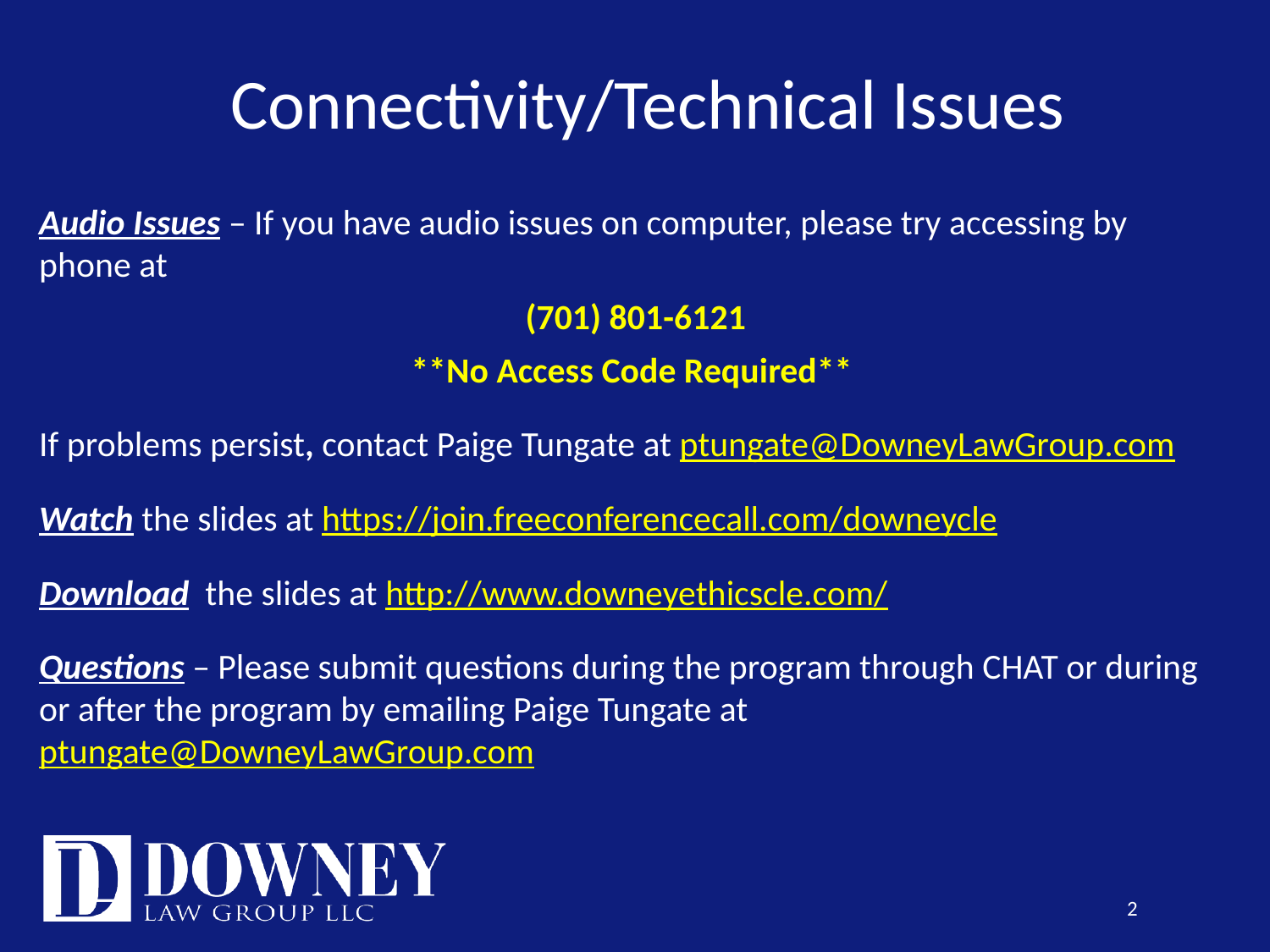

# Connectivity/Technical Issues
Audio Issues – If you have audio issues on computer, please try accessing by phone at
 (701) 801-6121
**No Access Code Required**
If problems persist, contact Paige Tungate at ptungate@DowneyLawGroup.com
Watch the slides at https://join.freeconferencecall.com/downeycle
Download  the slides at http://www.downeyethicscle.com/
Questions – Please submit questions during the program through CHAT or during or after the program by emailing Paige Tungate at ptungate@DowneyLawGroup.com

2